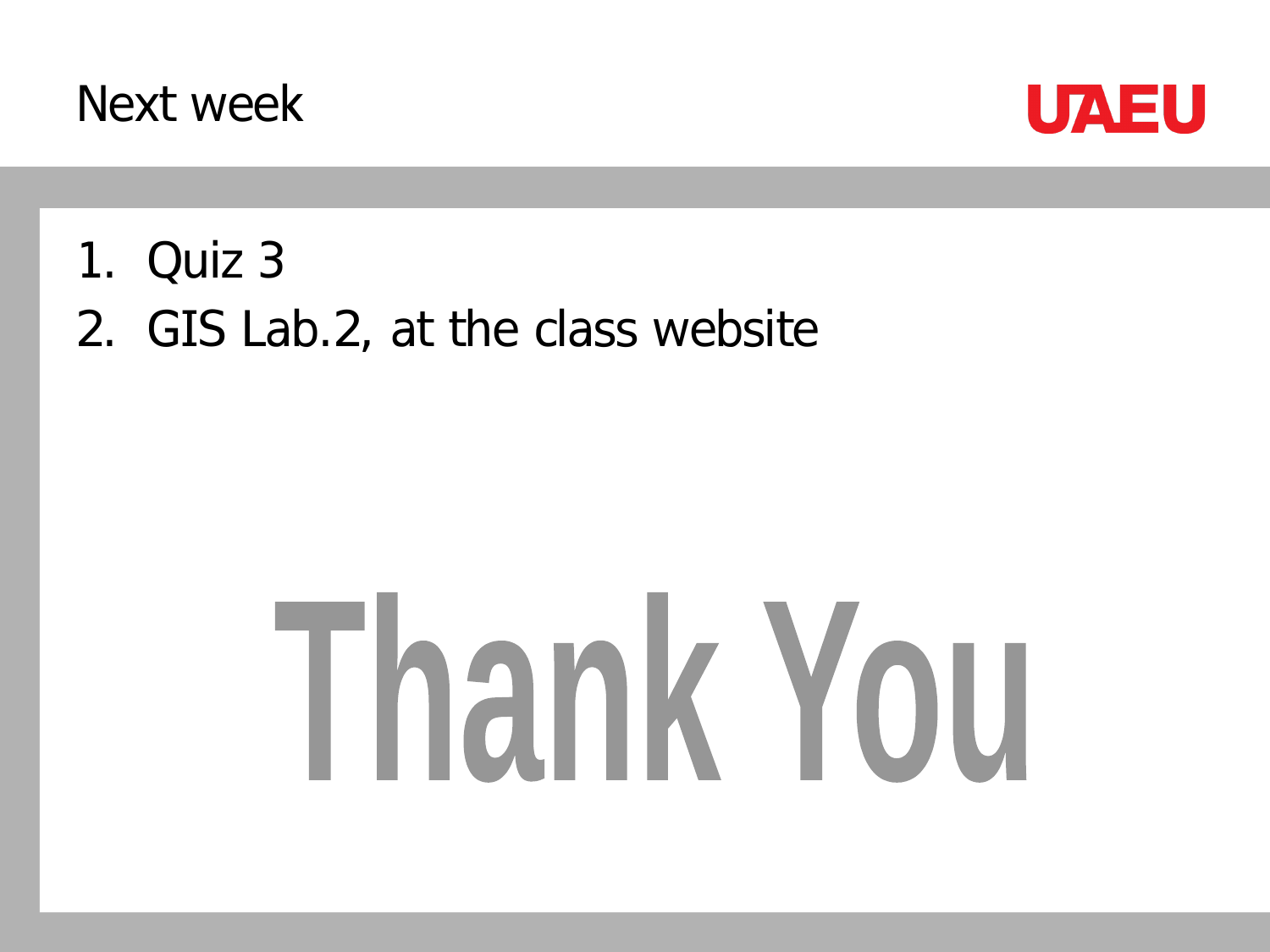

# Next week
Quiz 3
GIS Lab.2, at the class website
Thank You